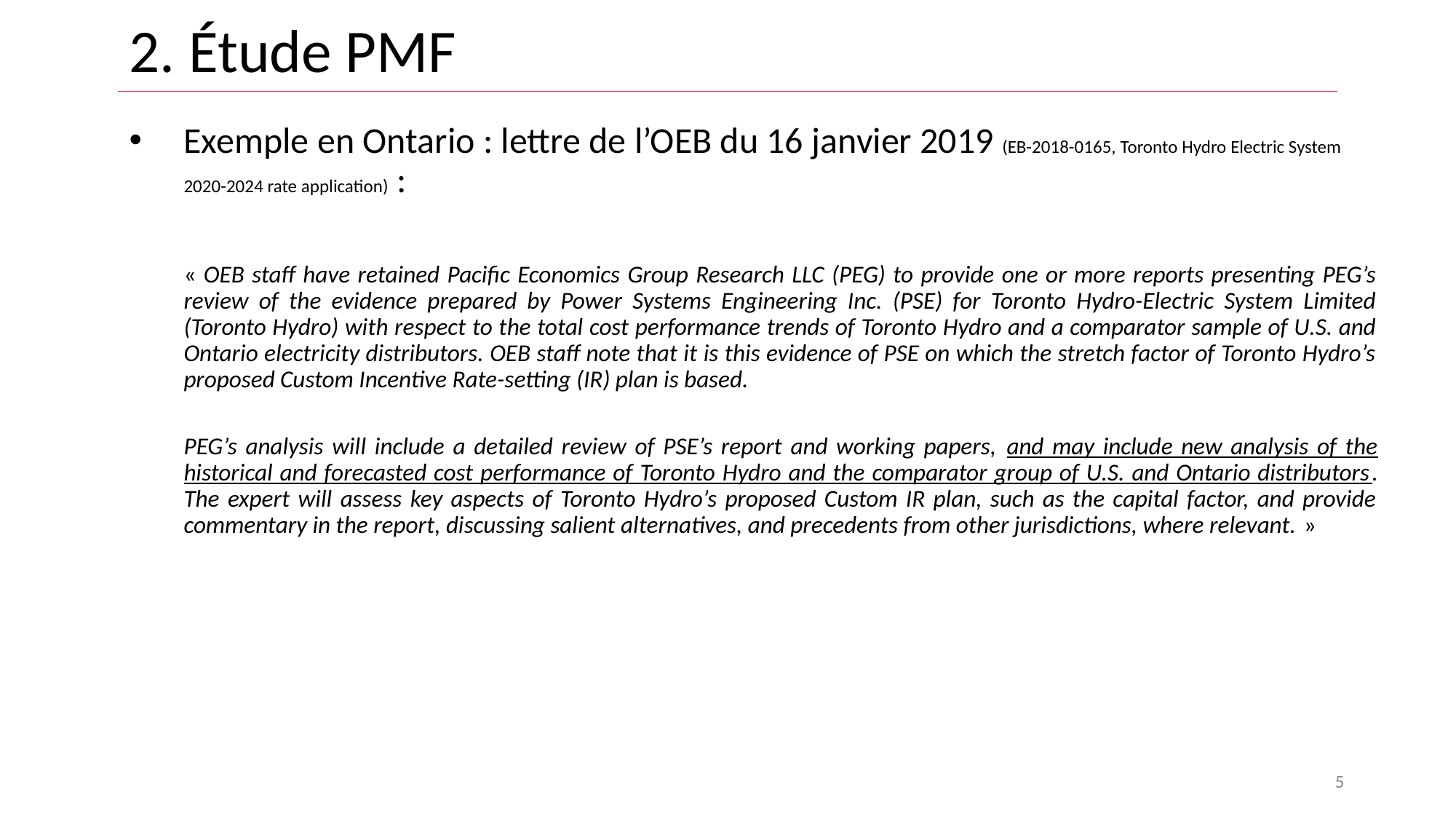

# 2. Étude PMF
Exemple en Ontario : lettre de l’OEB du 16 janvier 2019 (EB-2018-0165, Toronto Hydro Electric System 2020-2024 rate application) :

« OEB staff have retained Pacific Economics Group Research LLC (PEG) to provide one or more reports presenting PEG’s review of the evidence prepared by Power Systems Engineering Inc. (PSE) for Toronto Hydro-Electric System Limited (Toronto Hydro) with respect to the total cost performance trends of Toronto Hydro and a comparator sample of U.S. and Ontario electricity distributors. OEB staff note that it is this evidence of PSE on which the stretch factor of Toronto Hydro’s proposed Custom Incentive Rate-setting (IR) plan is based.

PEG’s analysis will include a detailed review of PSE’s report and working papers, and may include new analysis of the historical and forecasted cost performance of Toronto Hydro and the comparator group of U.S. and Ontario distributors. The expert will assess key aspects of Toronto Hydro’s proposed Custom IR plan, such as the capital factor, and provide commentary in the report, discussing salient alternatives, and precedents from other jurisdictions, where relevant. »

5